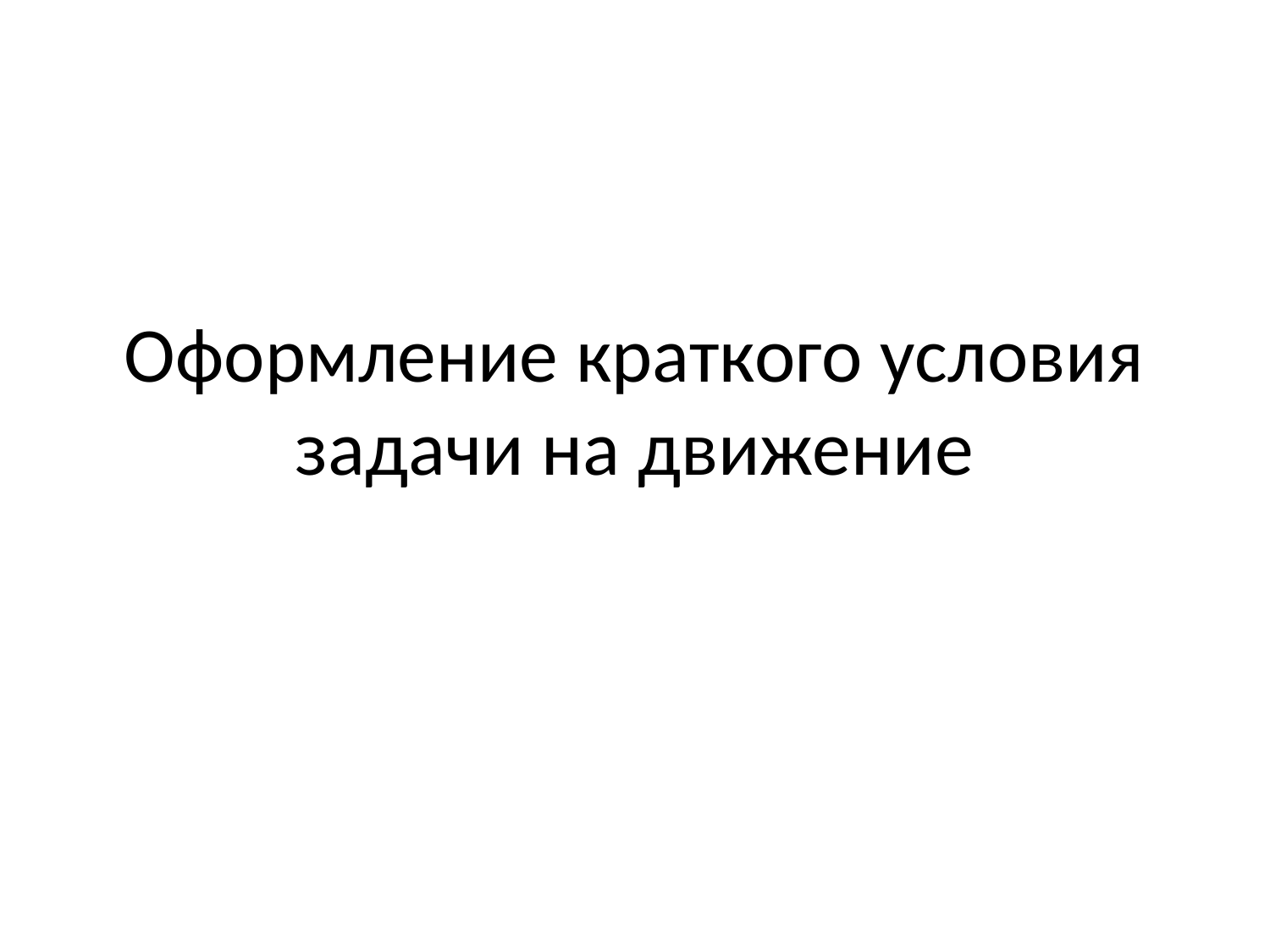

# Оформление краткого условия задачи на движение